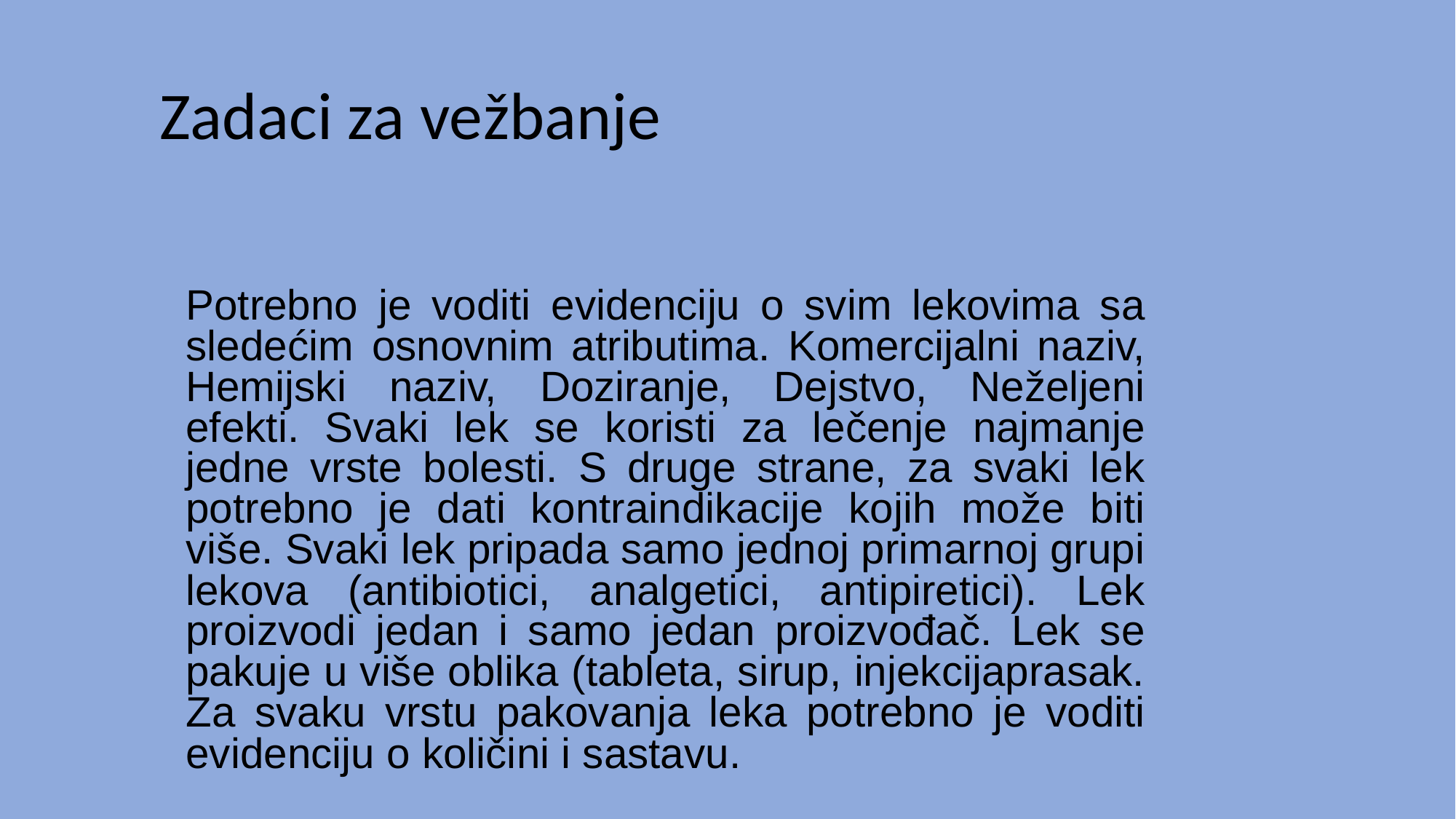

# Zadaci za vežbanje
Potrebno je voditi evidenciju o svim lekovima sa sledećim osnovnim atributima. Komercijalni naziv, Hemijski naziv, Doziranje, Dejstvo, Neželjeni efekti. Svaki lek se koristi za lečenje najmanje jedne vrste bolesti. S druge strane, za svaki lek potrebno je dati kontraindikacije kojih može biti više. Svaki lek pripada samo jednoj primarnoj grupi lekova (antibiotici, analgetici, antipiretici). Lek proizvodi jedan i samo jedan proizvođač. Lek se pakuje u više oblika (tableta, sirup, injekcijaprasak. Za svaku vrstu pakovanja leka potrebno je voditi evidenciju o količini i sastavu.